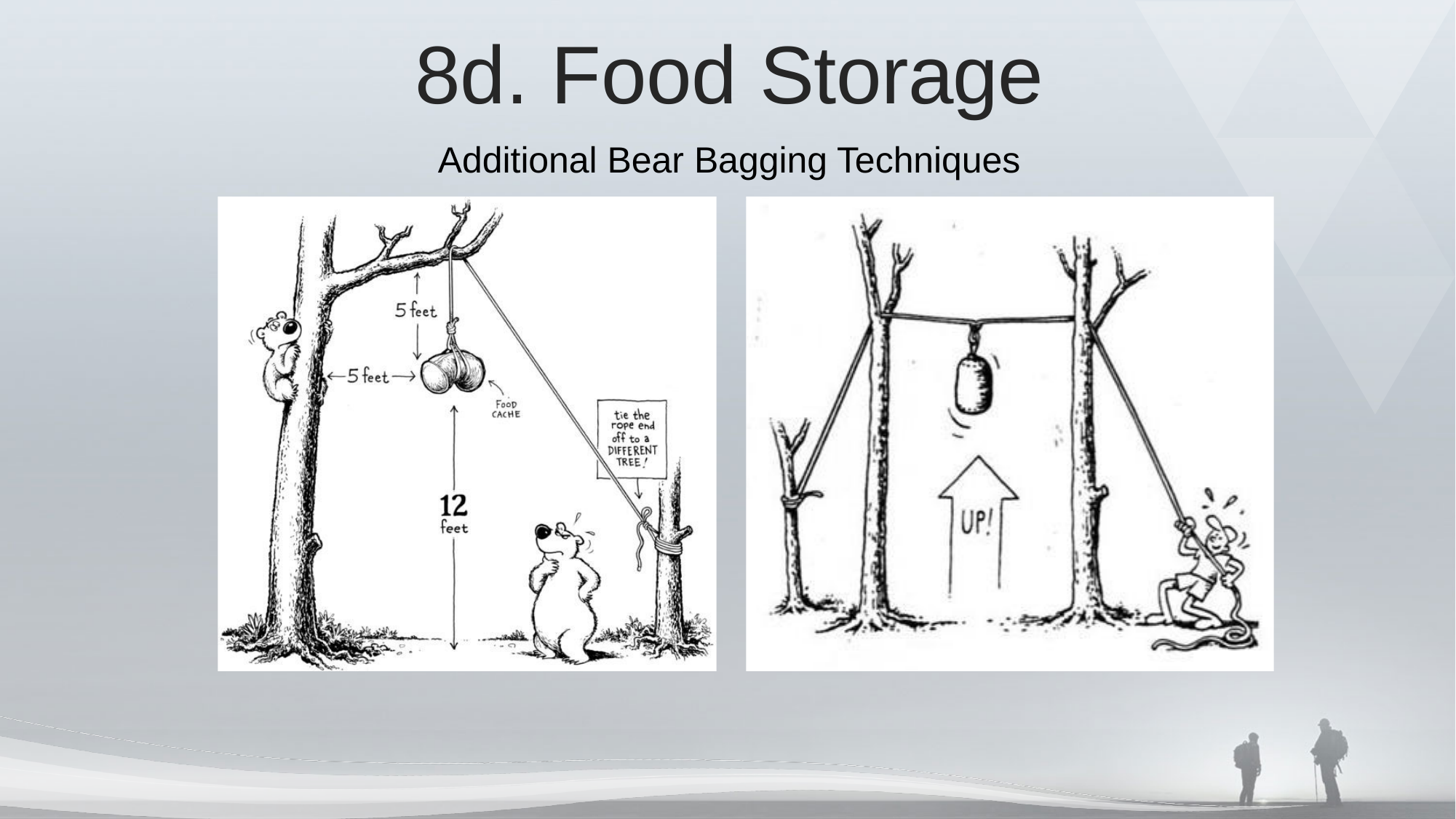

8d. Food Storage
Additional Bear Bagging Techniques